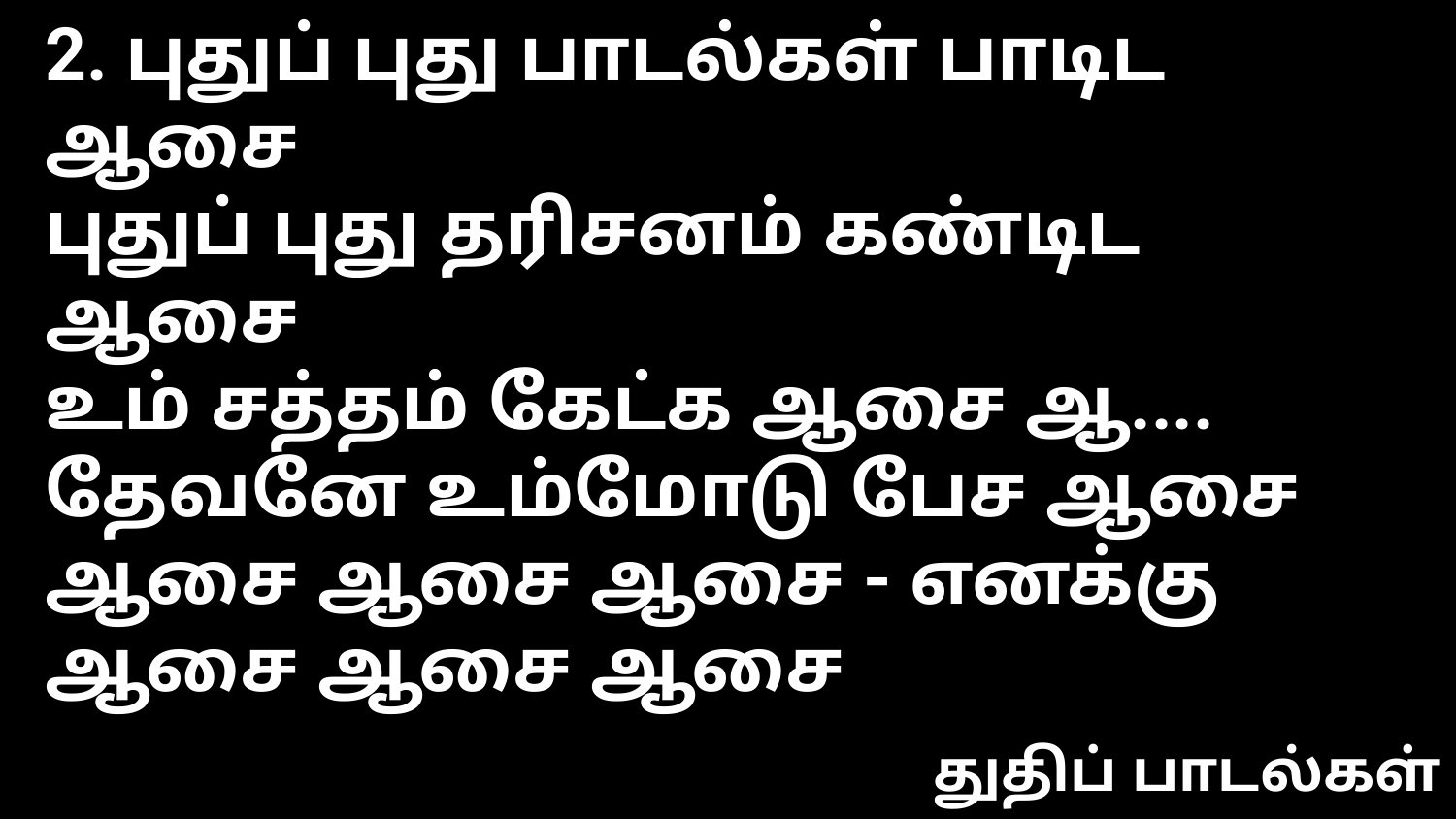

2. புதுப் புது பாடல்கள் பாடிட ஆசை
புதுப் புது தரிசனம் கண்டிட ஆசை
உம் சத்தம் கேட்க ஆசை ஆ....
தேவனே உம்மோடு பேச ஆசை
ஆசை ஆசை ஆசை - எனக்கு
ஆசை ஆசை ஆசை

துதிப் பாடல்கள்